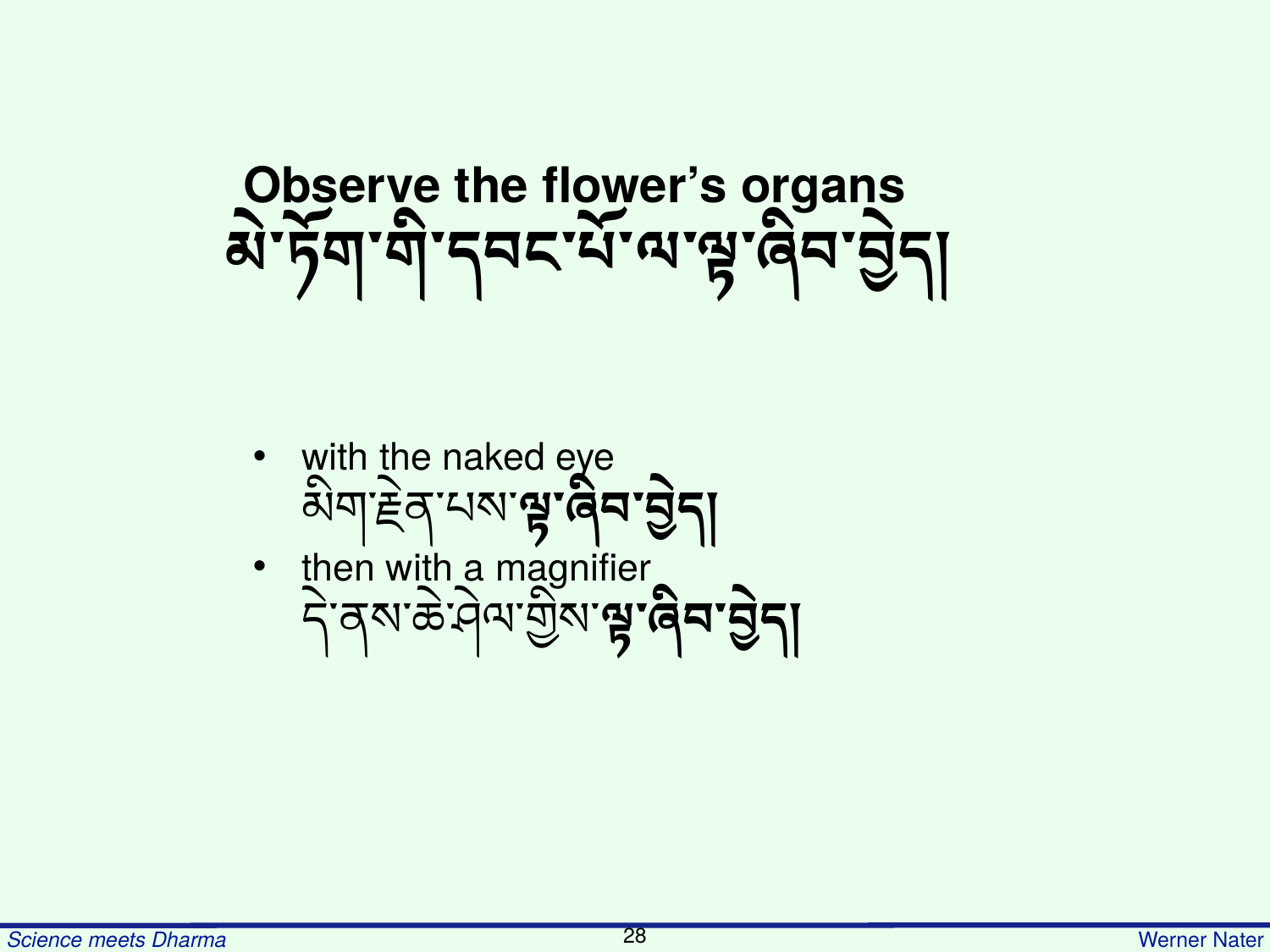

Observe the flower’s organs
མེ་ཏོག་གི་དབང་པོ་ལ་ལྟ་ཞིབ་བྱེད།
with the naked eye
མིག་རྗེན་པས་ལྟ་ཞིབ་བྱེད།
then with a magnifier
དེ་ནས་ཆེ་ཤེལ་གྱིས་ལྟ་ཞིབ་བྱེད།
28